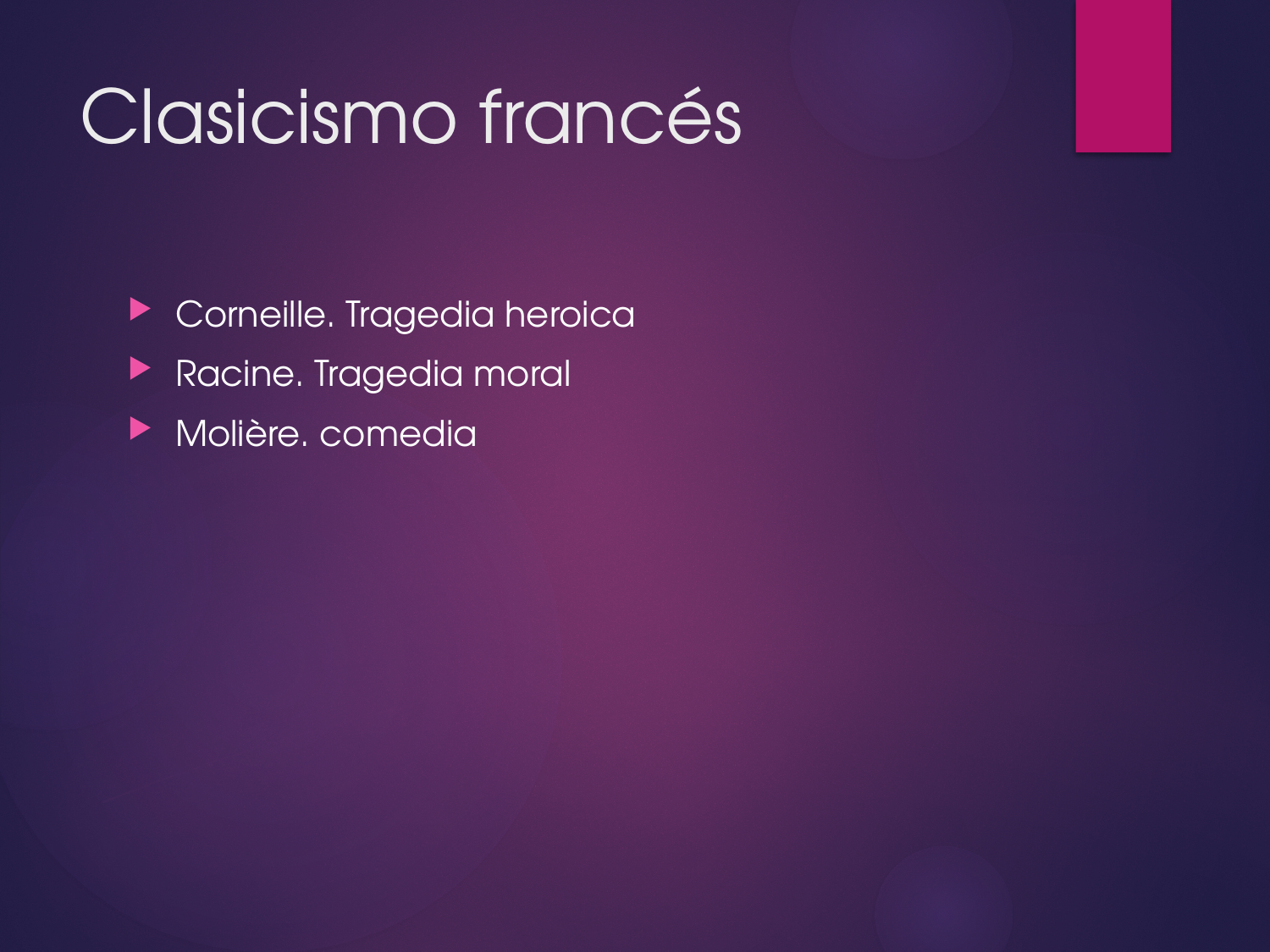

# Clasicismo francés
Corneille. Tragedia heroica
Racine. Tragedia moral
Molière. comedia